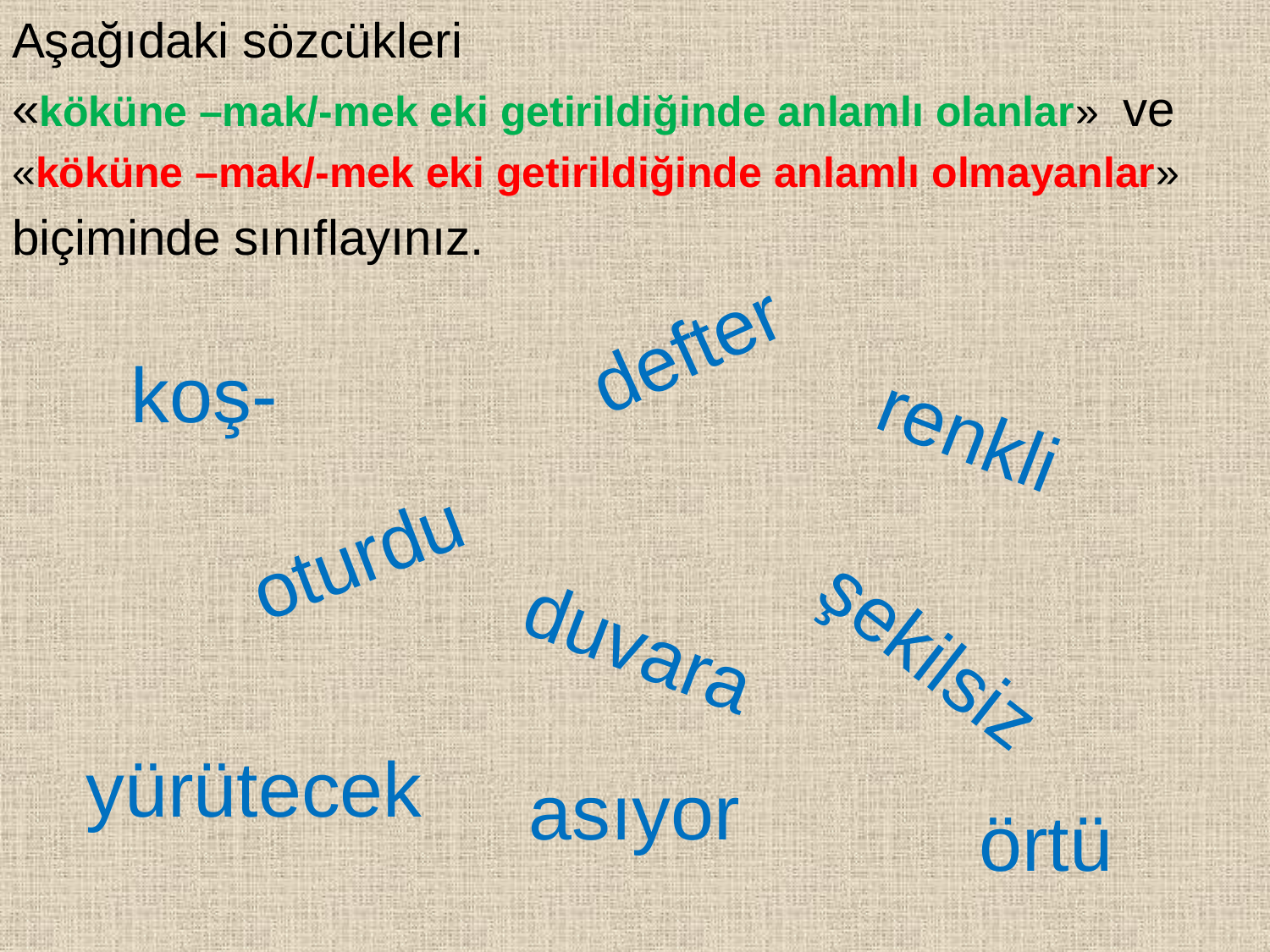

Aşağıdaki sözcükleri
«köküne –mak/-mek eki getirildiğinde anlamlı olanlar»  ve
«köküne –mak/-mek eki getirildiğinde anlamlı olmayanlar»
biçiminde sınıflayınız.
defter
# koş-
renkli
oturdu
duvara
şekilsiz
yürütecek
asıyor
örtü